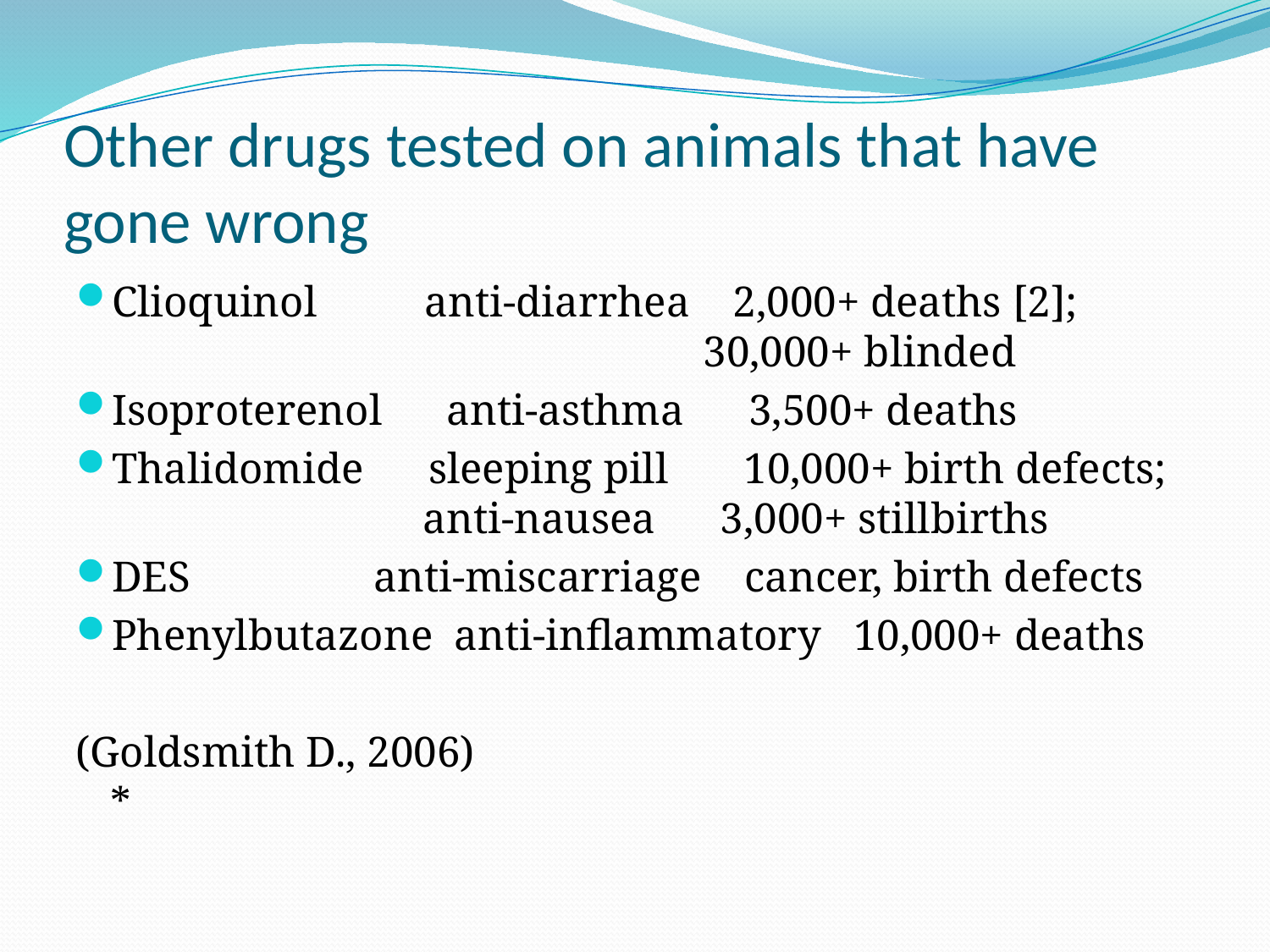

# Other drugs tested on animals that have gone wrong
Clioquinol          anti-diarrhea    2,000+ deaths [2];
                                                       30,000+ blinded
Isoproterenol      anti-asthma      3,500+ deaths
Thalidomide      sleeping pill       10,000+ birth defects;
                             anti-nausea      3,000+ stillbirths
DES                 anti-miscarriage    cancer, birth defects
Phenylbutazone  anti-inflammatory   10,000+ deaths

(Goldsmith D., 2006)
*